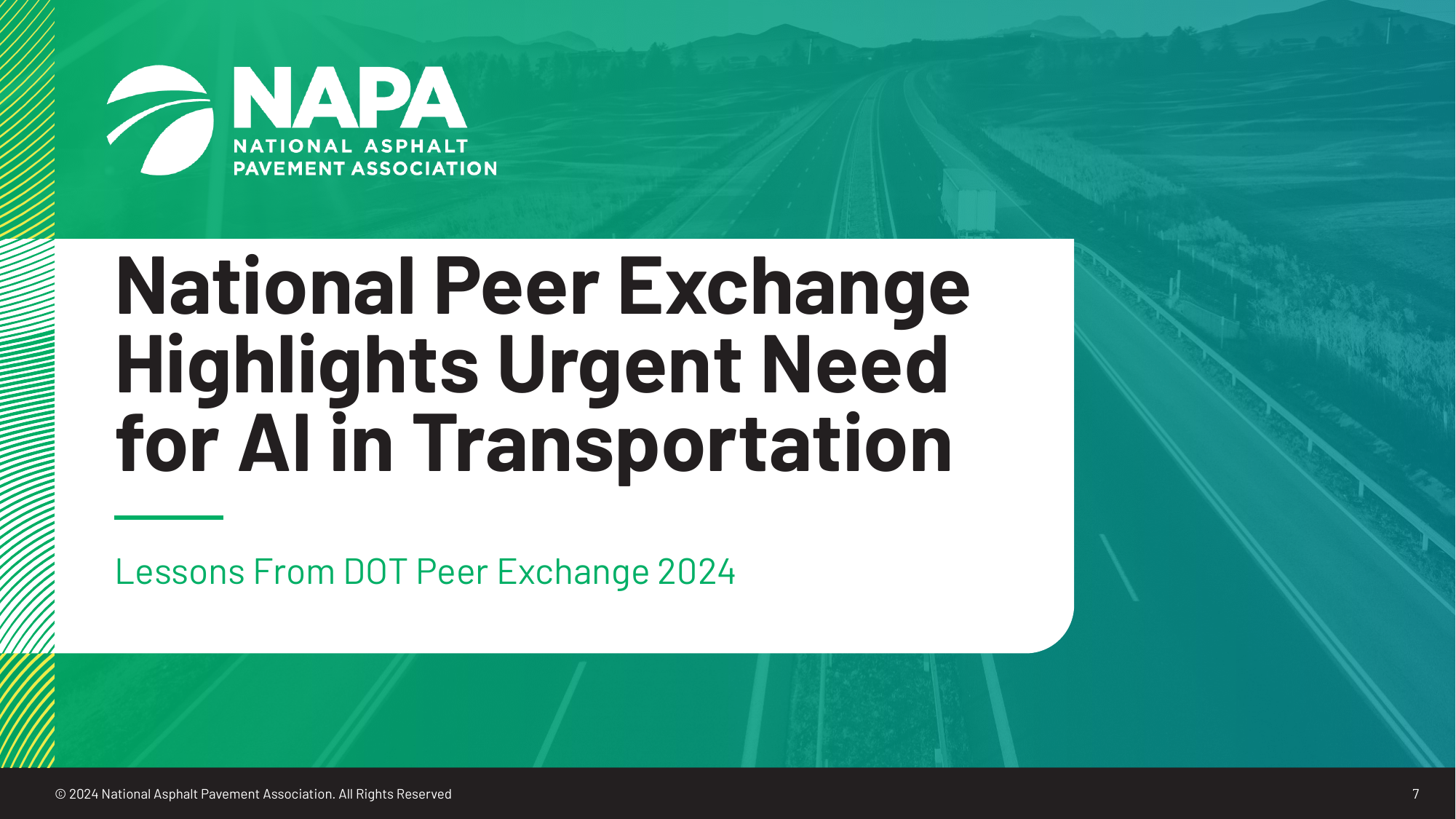

# National Peer Exchange Highlights Urgent Need for AI in Transportation
Lessons From DOT Peer Exchange 2024